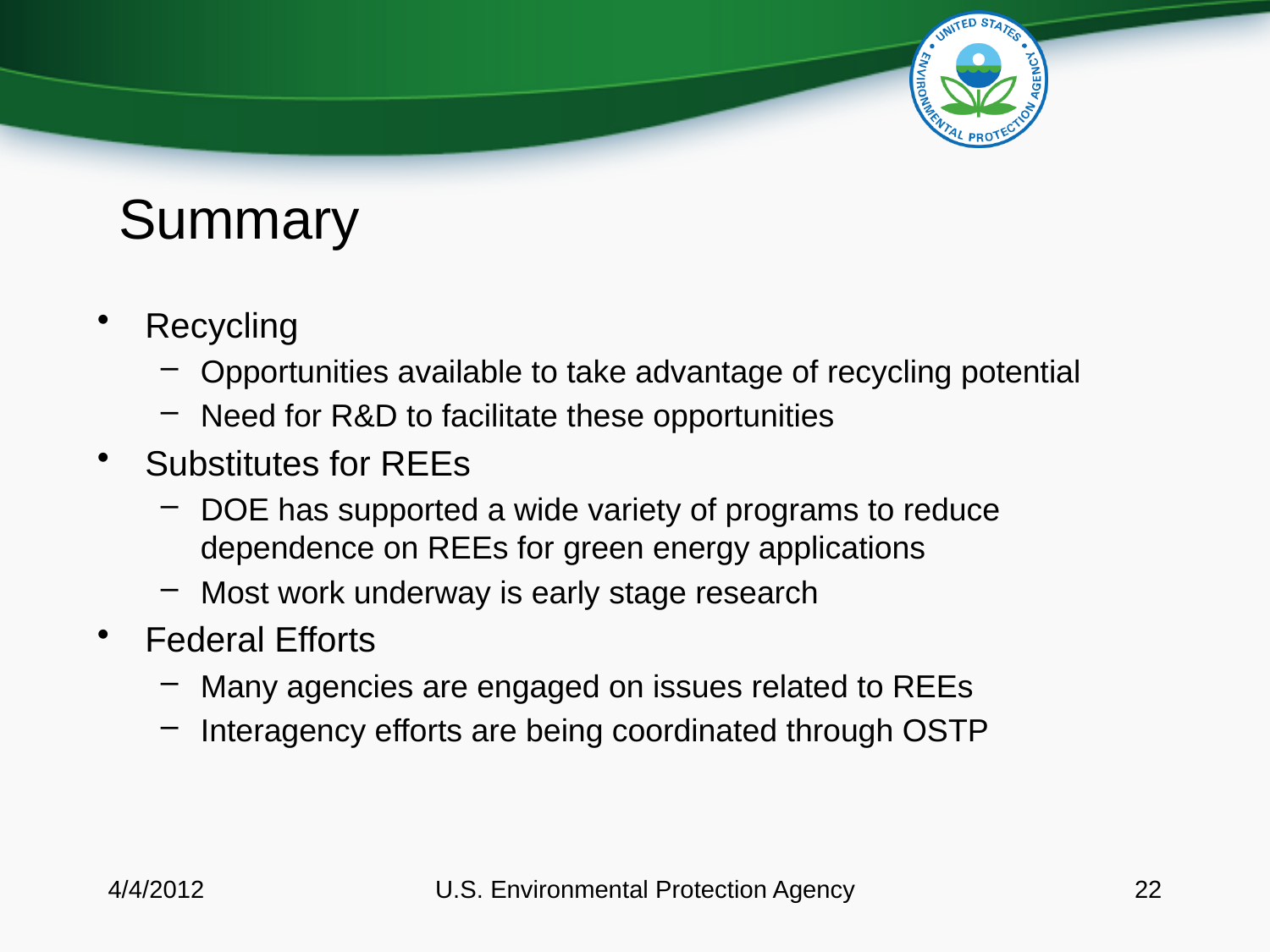

# Summary
Recycling
Opportunities available to take advantage of recycling potential
Need for R&D to facilitate these opportunities
Substitutes for REEs
DOE has supported a wide variety of programs to reduce dependence on REEs for green energy applications
Most work underway is early stage research
Federal Efforts
Many agencies are engaged on issues related to REEs
Interagency efforts are being coordinated through OSTP

4/4/2012
U.S. Environmental Protection Agency
22